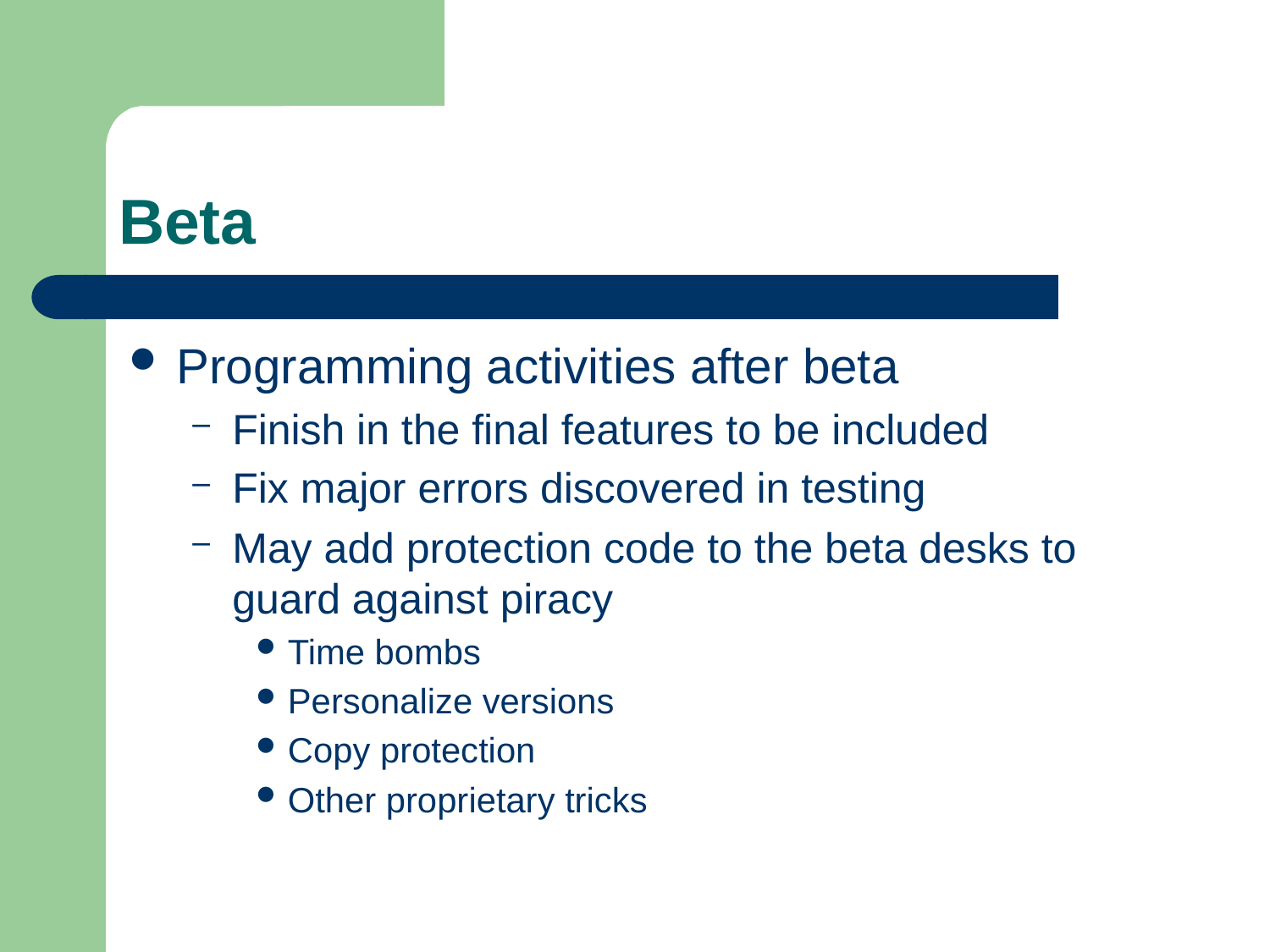

# Beta
Programming activities after beta
Finish in the final features to be included
Fix major errors discovered in testing
May add protection code to the beta desks to guard against piracy
Time bombs
Personalize versions
Copy protection
Other proprietary tricks